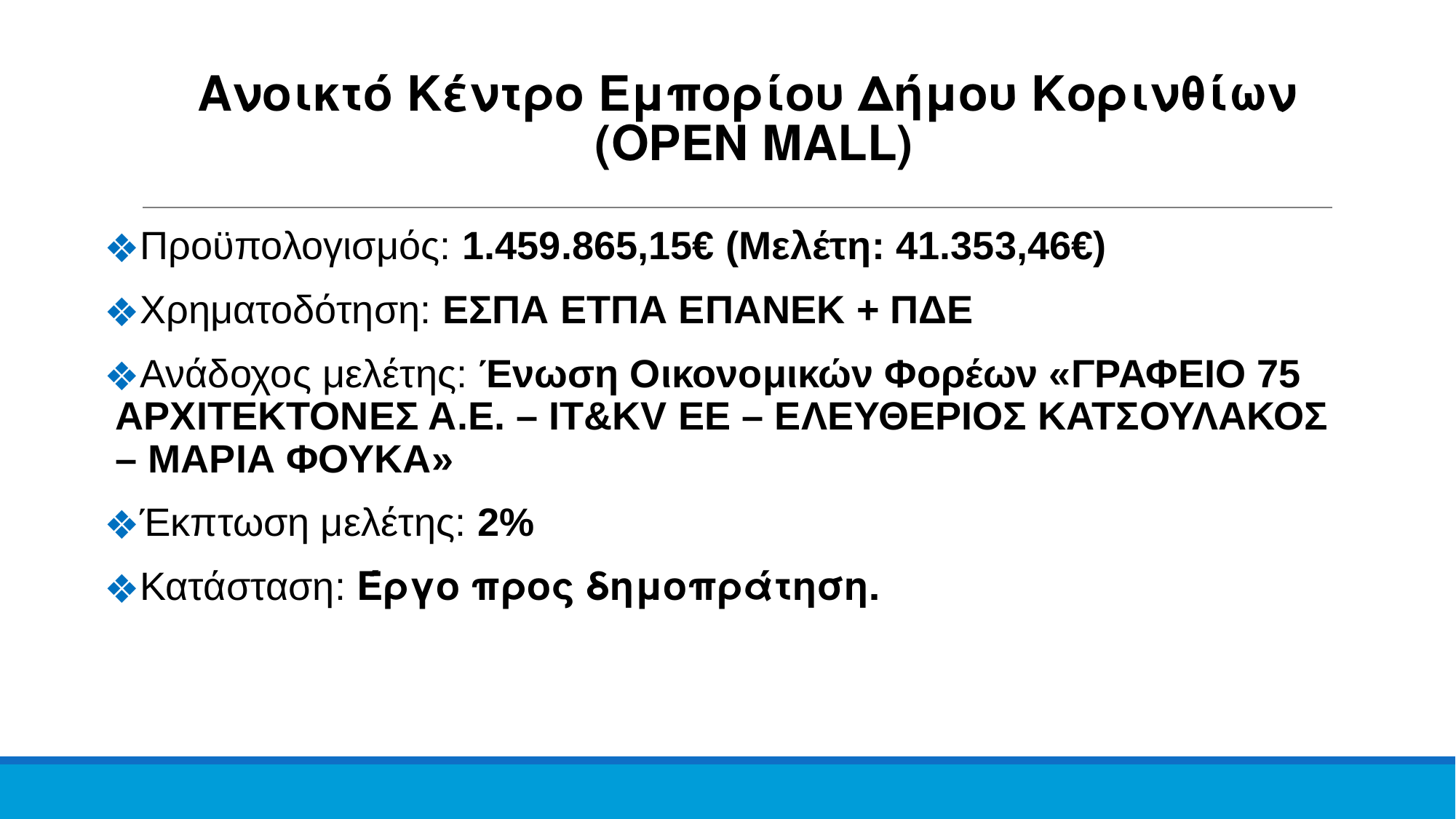

Ανοικτό Κέντρο Εμπορίου Δήμου Κορινθίων
(OPEN MALL)
Προϋπολογισμός: 1.459.865,15€ (Μελέτη: 41.353,46€)
Χρηματοδότηση: ΕΣΠΑ ΕΤΠΑ ΕΠΑΝΕΚ + ΠΔΕ
Ανάδοχος μελέτης: Ένωση Οικονομικών Φορέων «ΓΡΑΦΕΙΟ 75 ΑΡΧΙΤΕΚΤΟΝΕΣ Α.Ε. – ΙΤ&KV ΕΕ – ΕΛΕΥΘΕΡΙΟΣ ΚΑΤΣΟΥΛΑΚΟΣ – ΜΑΡΙΑ ΦΟΥΚΑ»
Έκπτωση μελέτης: 2%
Κατάσταση: Έργο προς δημοπράτηση.